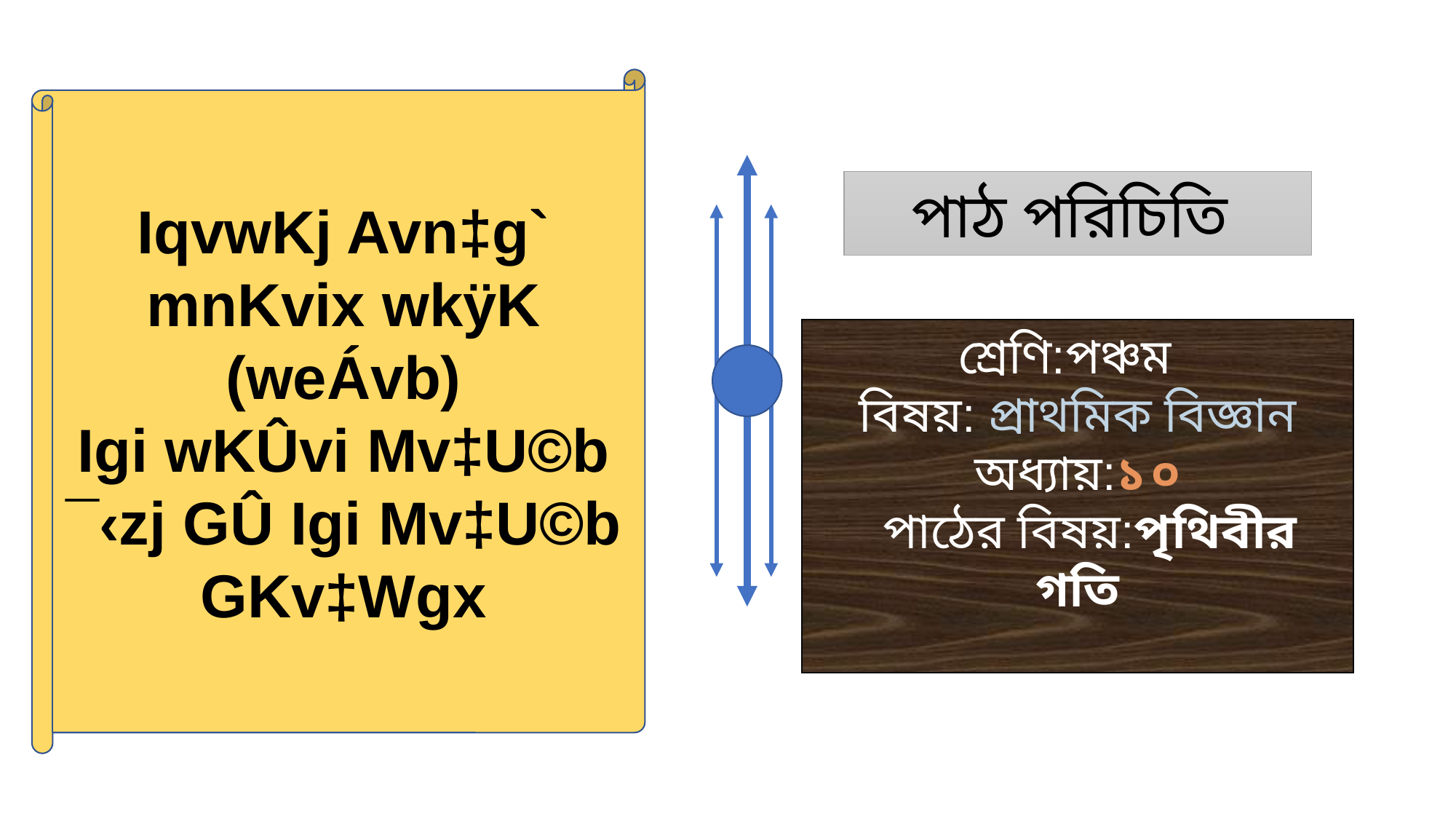

IqvwKj Avn‡g`
mnKvix wkÿK (weÁvb)
Igi wKÛvi Mv‡U©b ¯‹zj GÛ Igi Mv‡U©b GKv‡Wgx

পাঠ পরিচিতি
শ্রেণি:পঞ্চম
বিষয়: প্রাথমিক বিজ্ঞান
অধ্যায়:১০
  পাঠের বিষয়:পৃথিবীর গতি